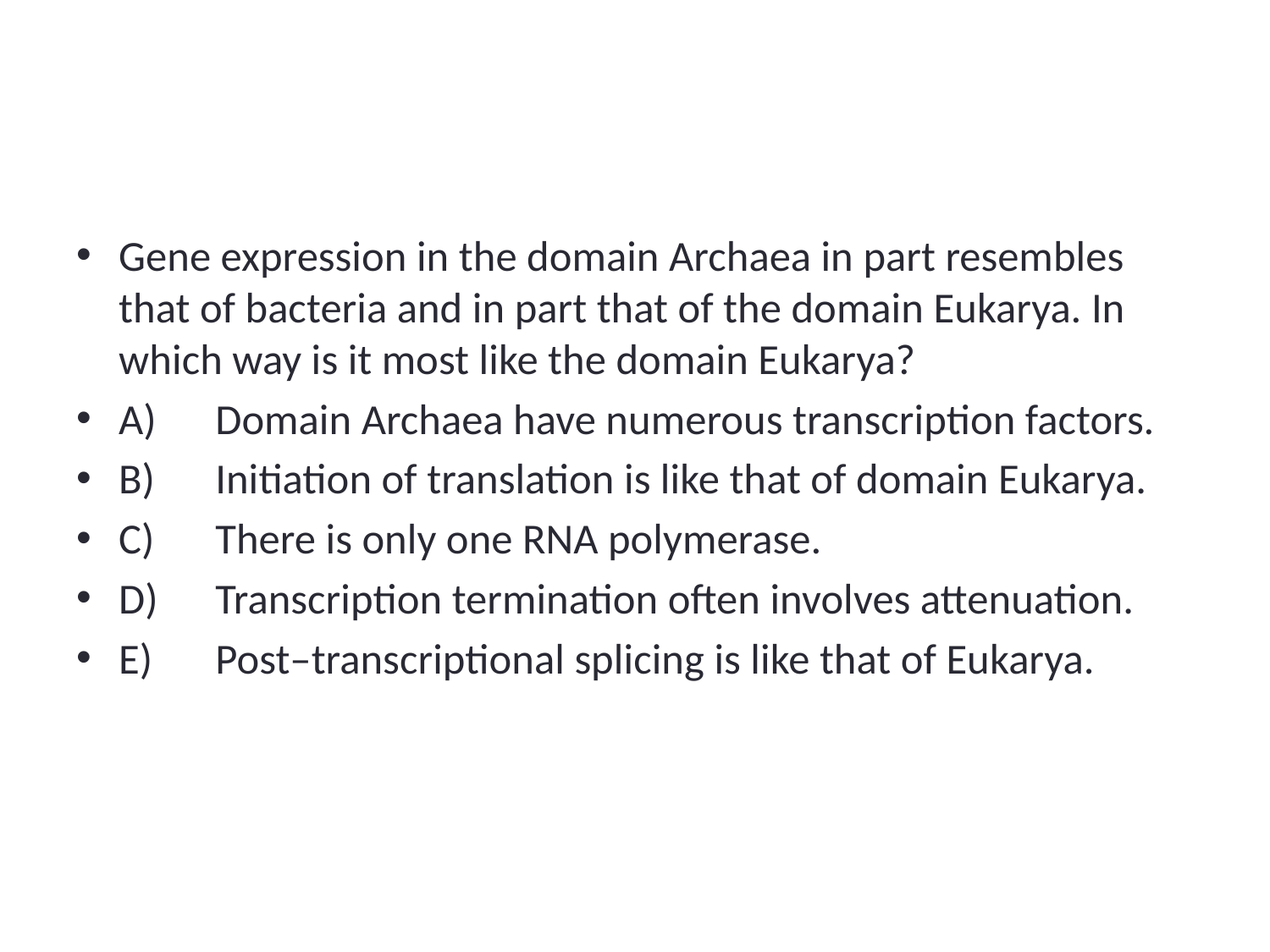

#
Gene expression in the domain Archaea in part resembles that of bacteria and in part that of the domain Eukarya. In which way is it most like the domain Eukarya?
A)	Domain Archaea have numerous transcription factors.
B)	Initiation of translation is like that of domain Eukarya.
C)	There is only one RNA polymerase.
D)	Transcription termination often involves attenuation.
E)	Post–transcriptional splicing is like that of Eukarya.